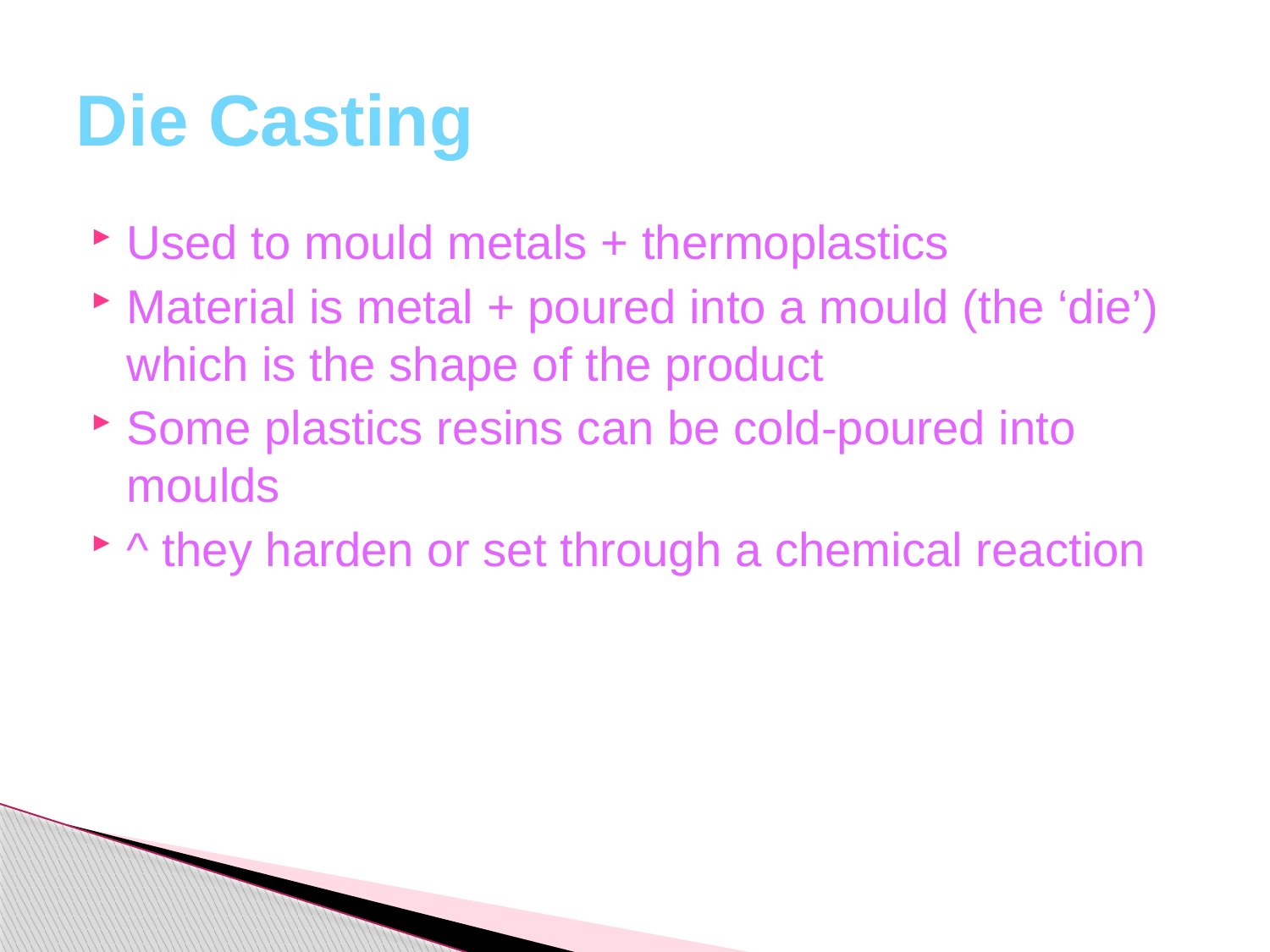

# Die Casting
Used to mould metals + thermoplastics
Material is metal + poured into a mould (the ‘die’) which is the shape of the product
Some plastics resins can be cold-poured into moulds
^ they harden or set through a chemical reaction